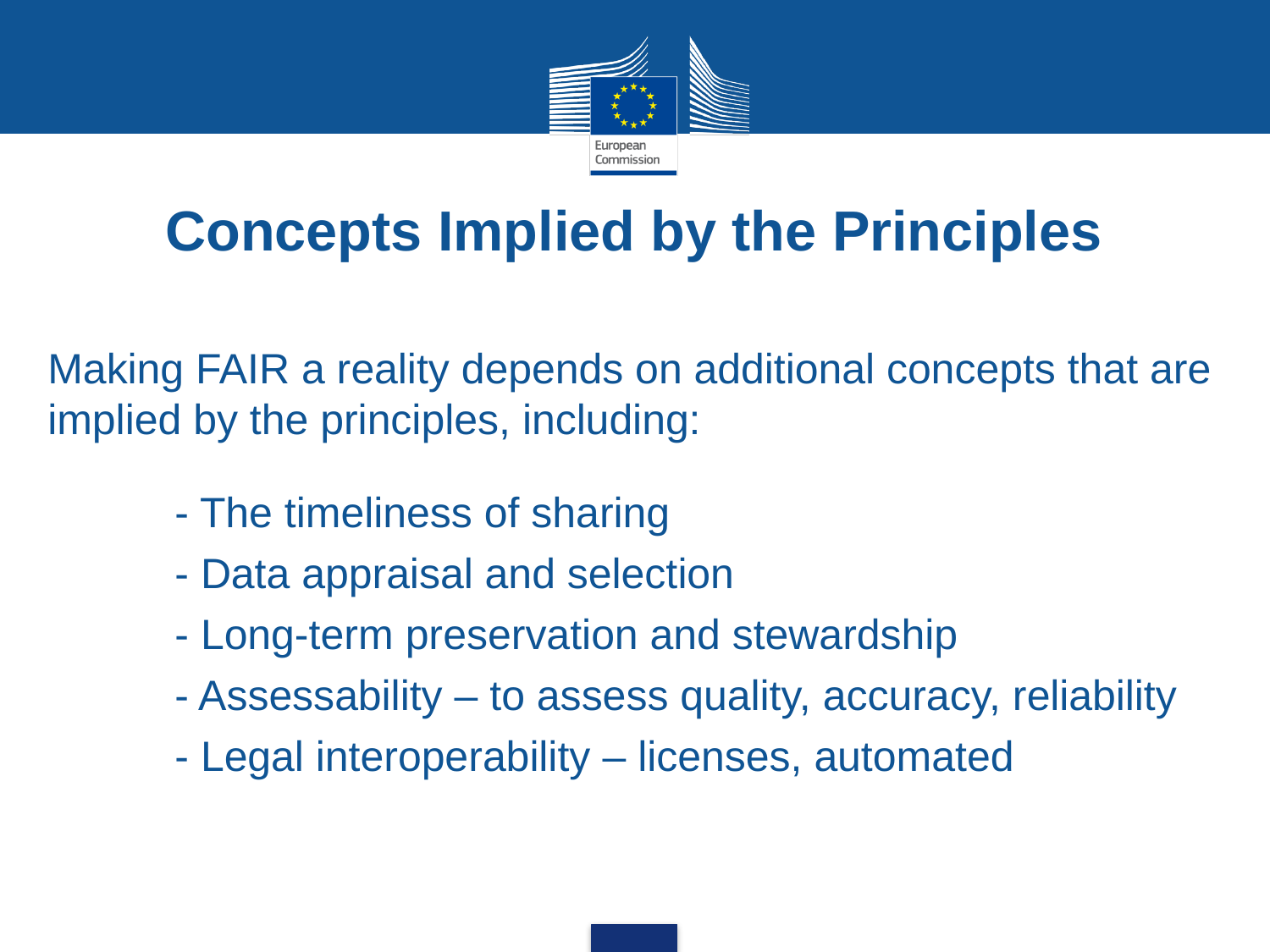

Concepts Implied by the Principles
Making FAIR a reality depends on additional concepts that are implied by the principles, including:
	- The timeliness of sharing
	- Data appraisal and selection
	- Long-term preservation and stewardship
	- Assessability – to assess quality, accuracy, reliability
	- Legal interoperability – licenses, automated